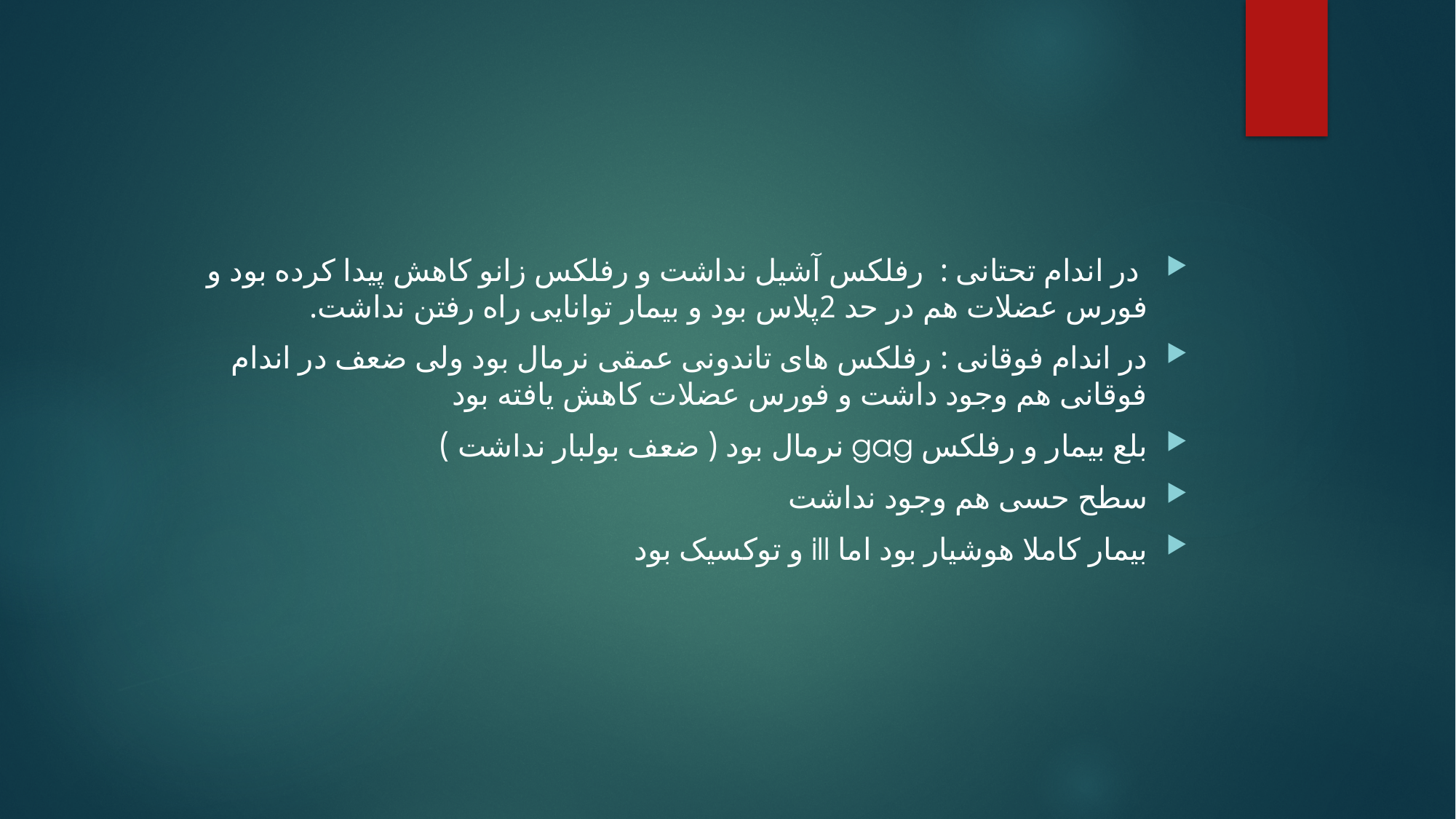

#
 در اندام تحتانی :  رفلکس آشیل نداشت و رفلکس زانو کاهش پیدا کرده بود و فورس عضلات هم در حد 2پلاس بود و بیمار توانایی راه رفتن نداشت.
در اندام فوقانی : رفلکس های تاندونی عمقی نرمال بود ولی ضعف در اندام فوقانی هم وجود داشت و فورس عضلات کاهش یافته بود
بلع بیمار و رفلکس gag نرمال بود ( ضعف بولبار نداشت )
سطح حسی هم وجود نداشت
بیمار کاملا هوشیار بود اما ill و توکسیک بود